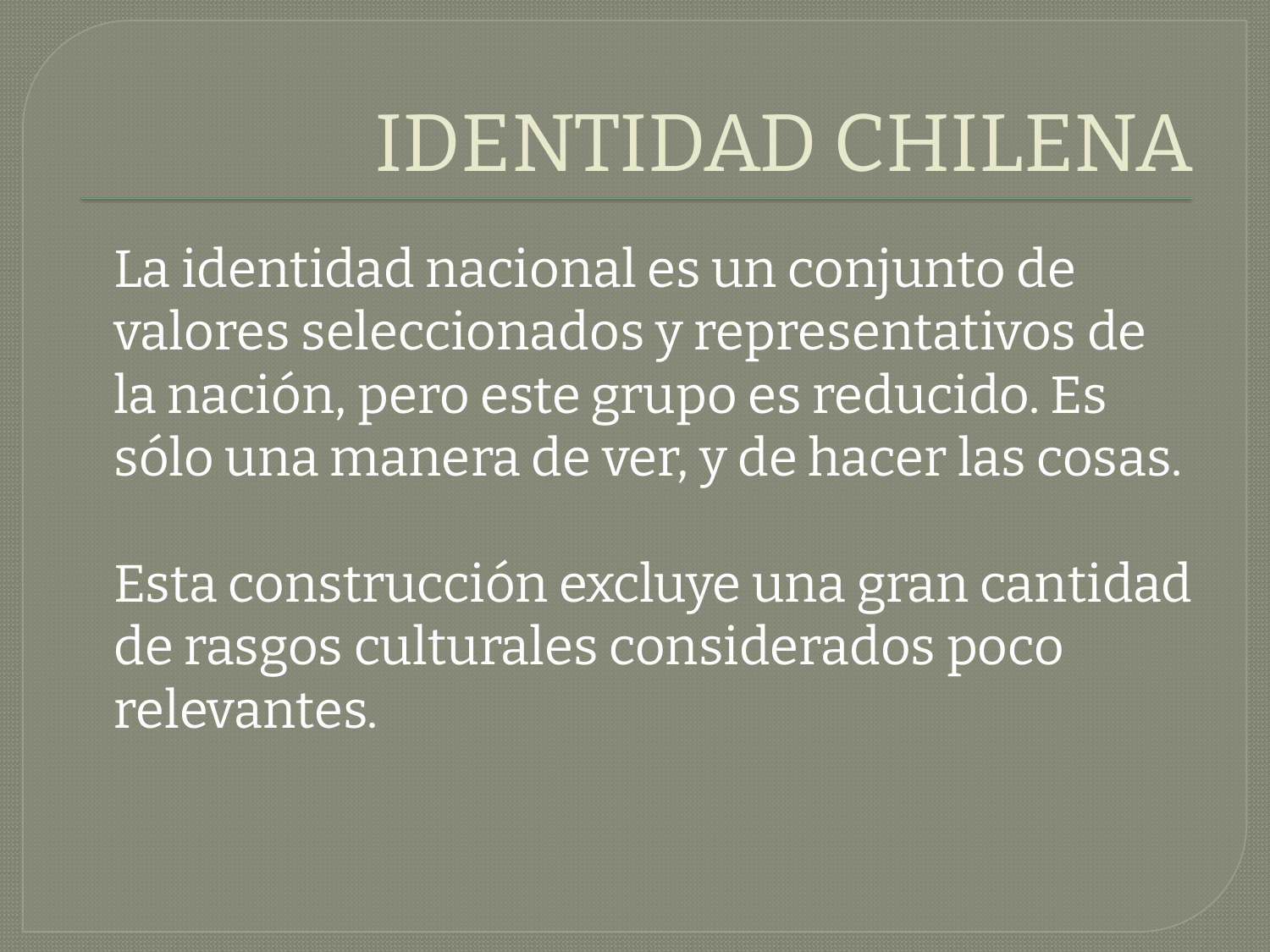

# IDENTIDAD CHILENA
	La identidad nacional es un conjunto de valores seleccionados y representativos de la nación, pero este grupo es reducido. Es sólo una manera de ver, y de hacer las cosas.

	Esta construcción excluye una gran cantidad de rasgos culturales considerados poco relevantes.